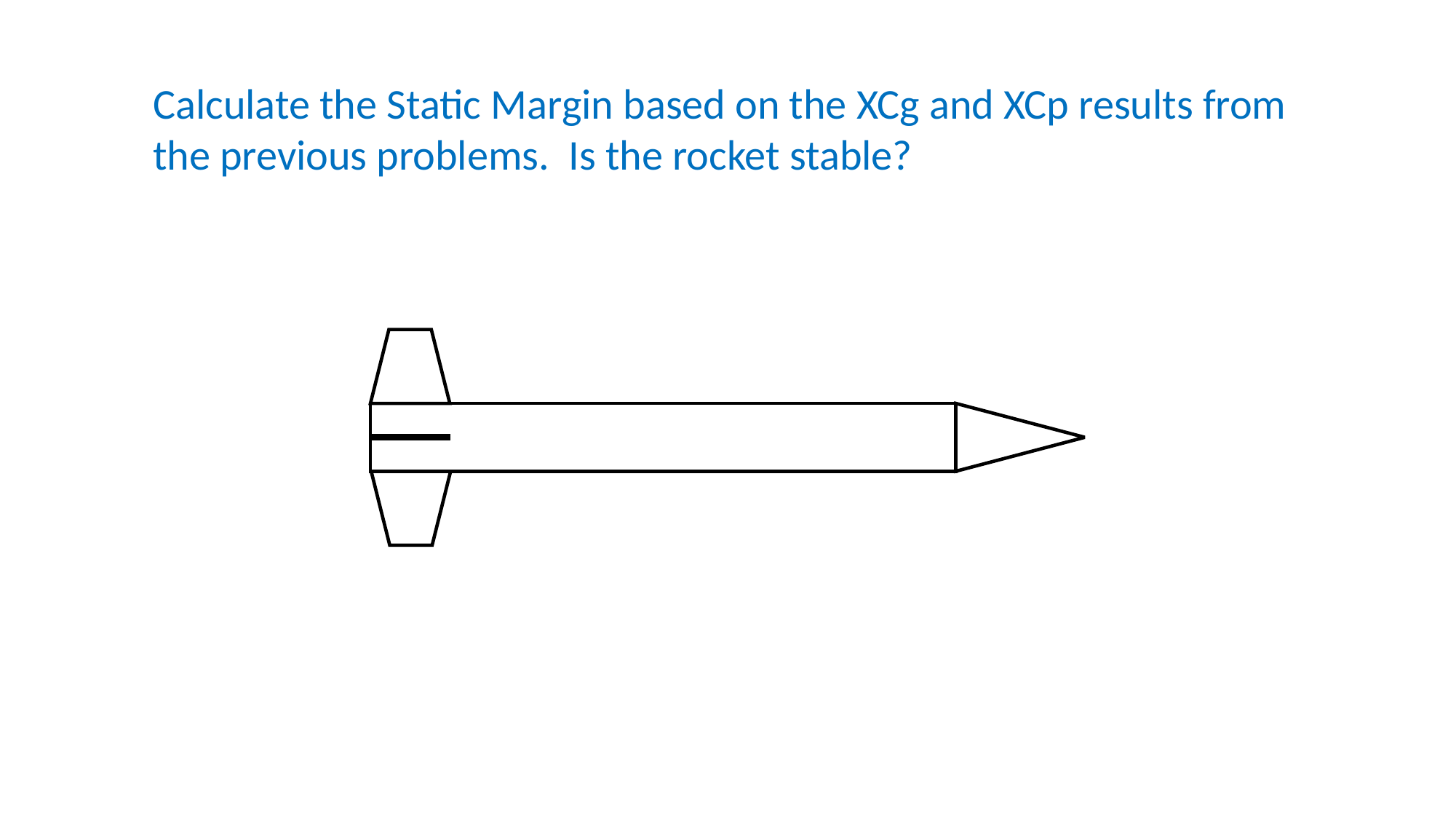

Calculate the Static Margin based on the XCg and XCp results from the previous problems.  Is the rocket stable?